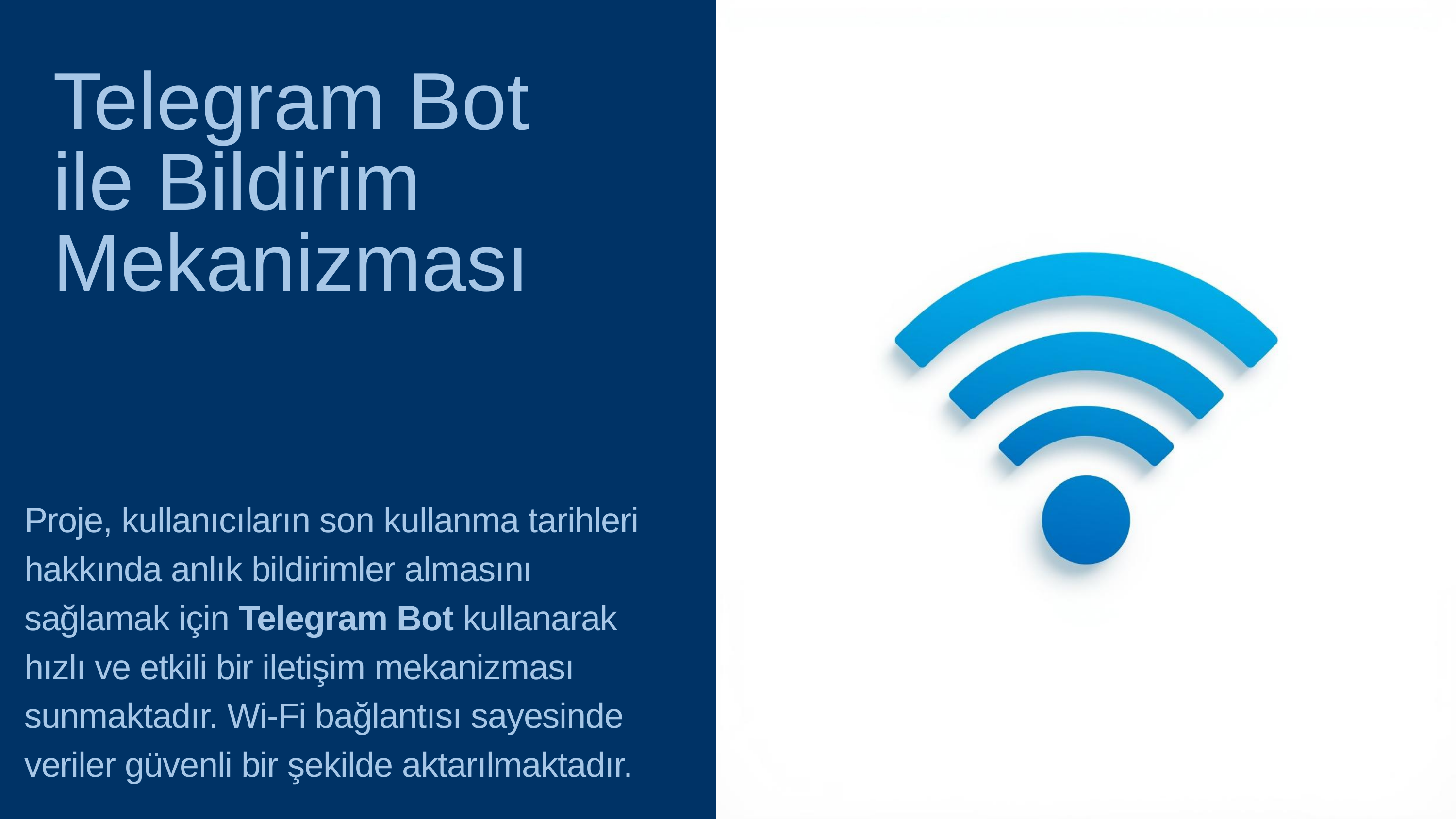

Telegram Bot ile Bildirim Mekanizması
Proje, kullanıcıların son kullanma tarihleri hakkında anlık bildirimler almasını sağlamak için Telegram Bot kullanarak hızlı ve etkili bir iletişim mekanizması sunmaktadır. Wi-Fi bağlantısı sayesinde veriler güvenli bir şekilde aktarılmaktadır.